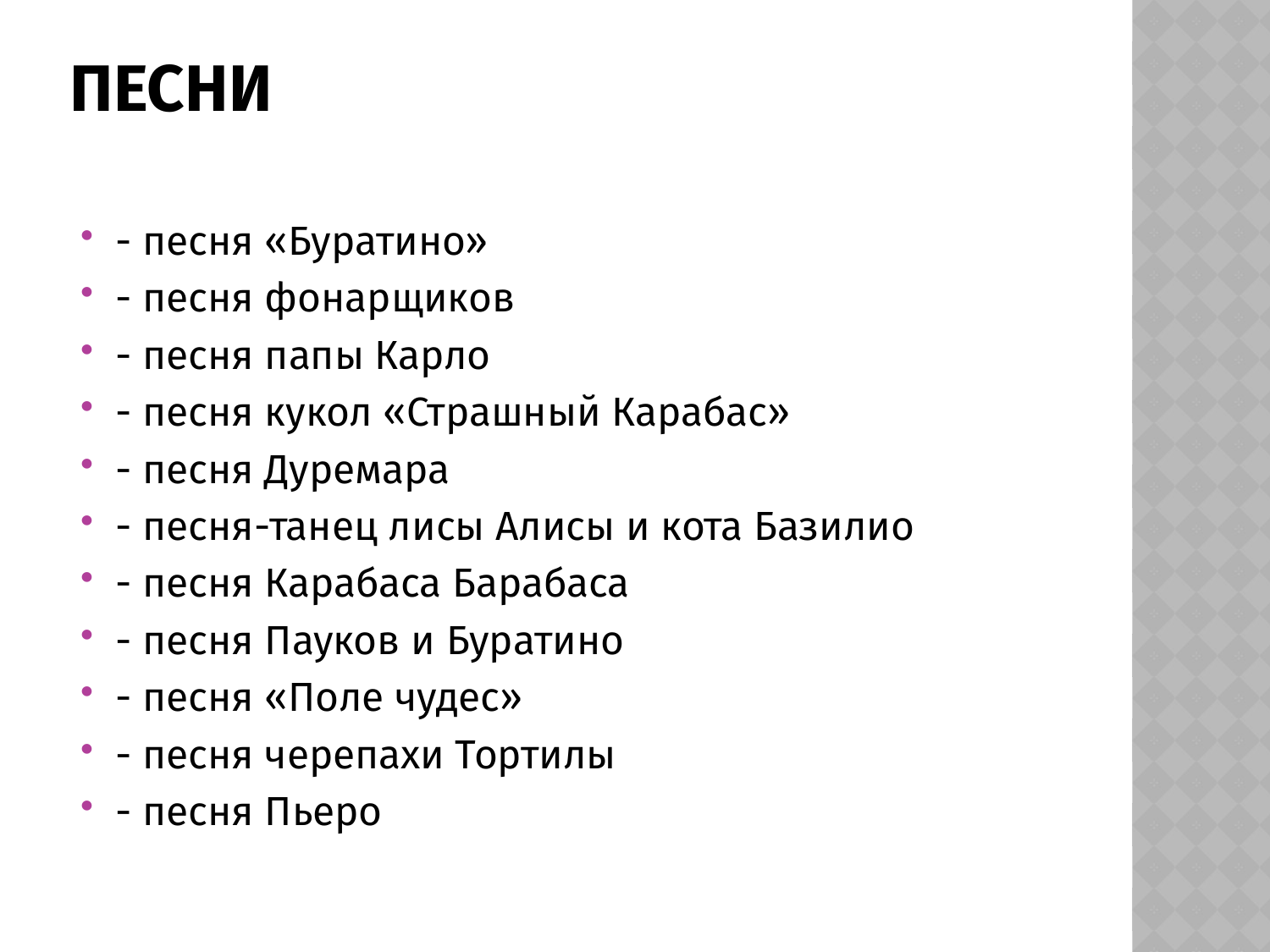

# Песни
- песня «Буратино»
- песня фонарщиков
- песня папы Карло
- песня кукол «Страшный Карабас»
- песня Дуремара
- песня-танец лисы Алисы и кота Базилио
- песня Карабаса Барабаса
- песня Пауков и Буратино
- песня «Поле чудес»
- песня черепахи Тортилы
- песня Пьеро